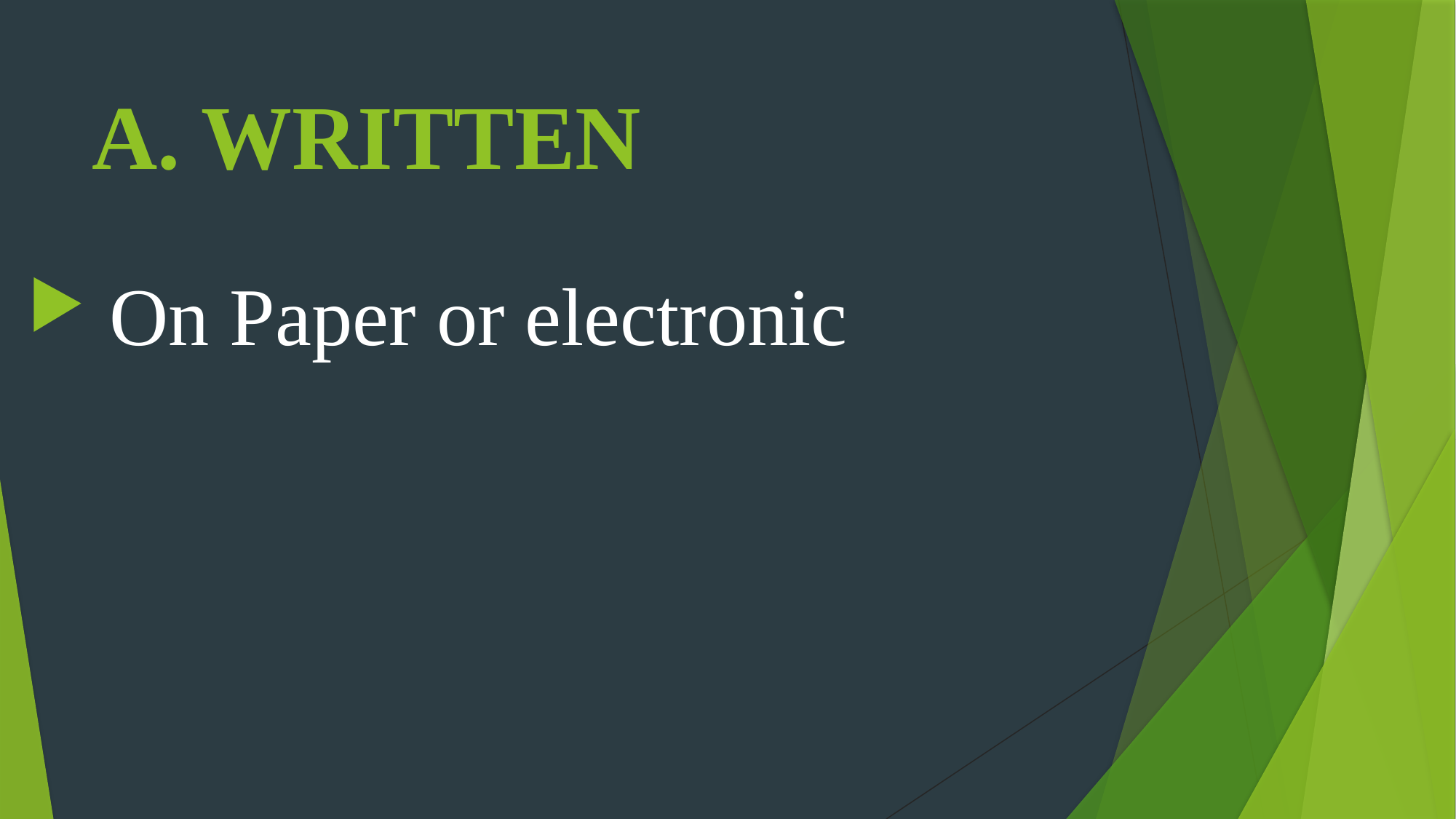

# A. WRITTEN
 On Paper or electronic